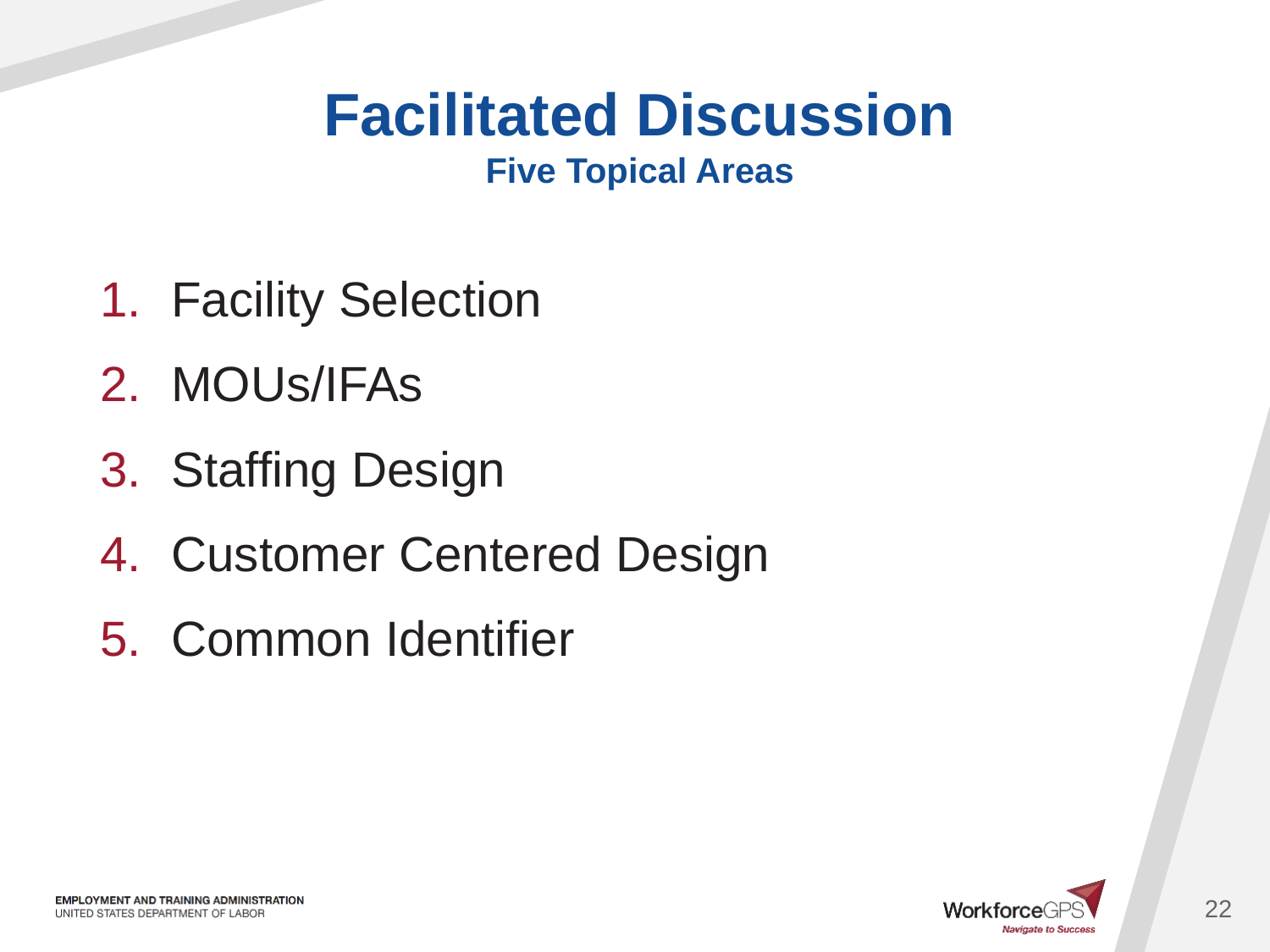

# Facilitated Discussion Five Topical Areas
Facility Selection
MOUs/IFAs
Staffing Design
Customer Centered Design
Common Identifier

22